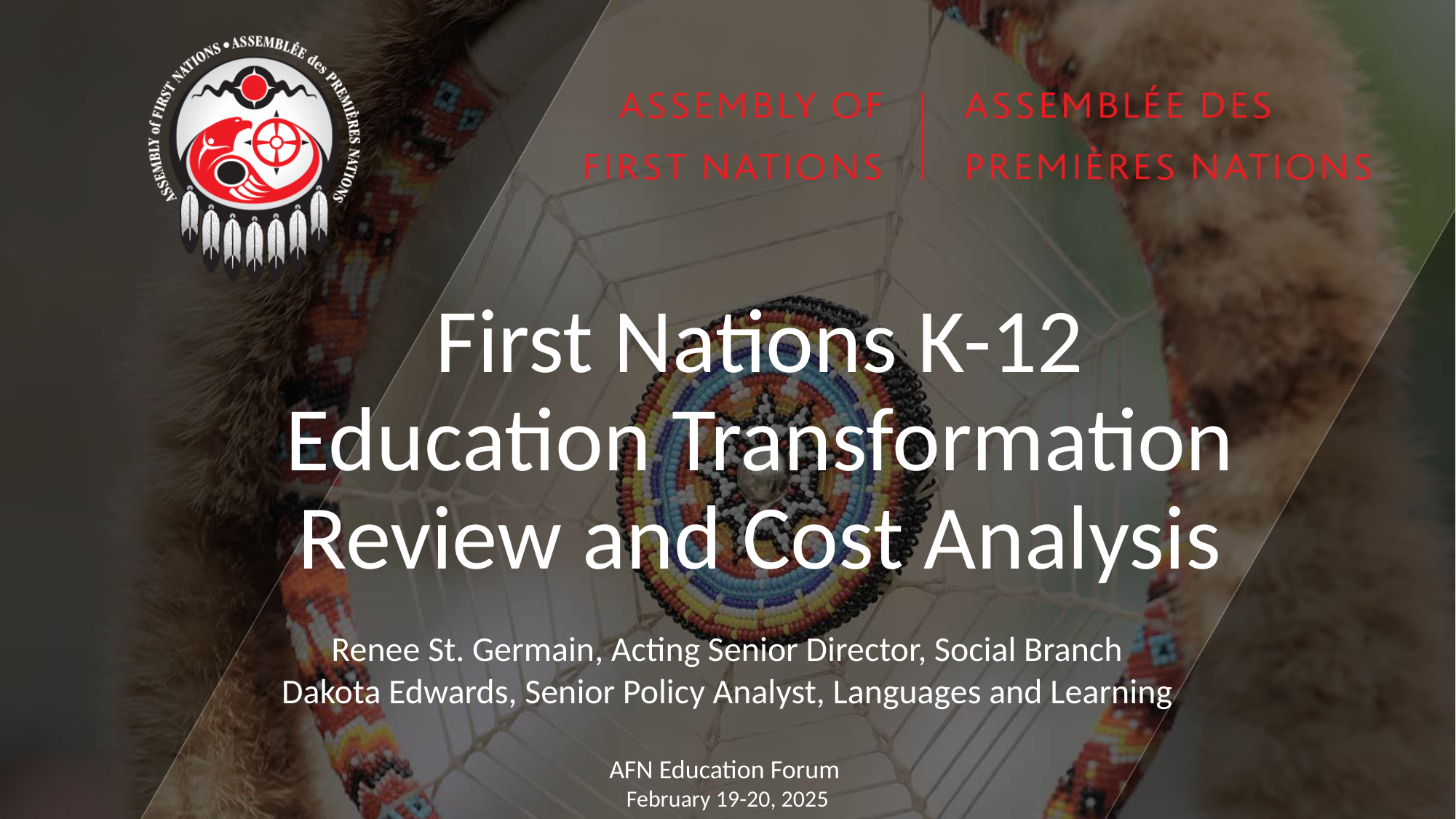

# First Nations K-12 Education Transformation Review and Cost Analysis
Renee St. Germain, Acting Senior Director, Social Branch
Dakota Edwards, Senior Policy Analyst, Languages and Learning

AFN Education Forum
February 19-20, 2025